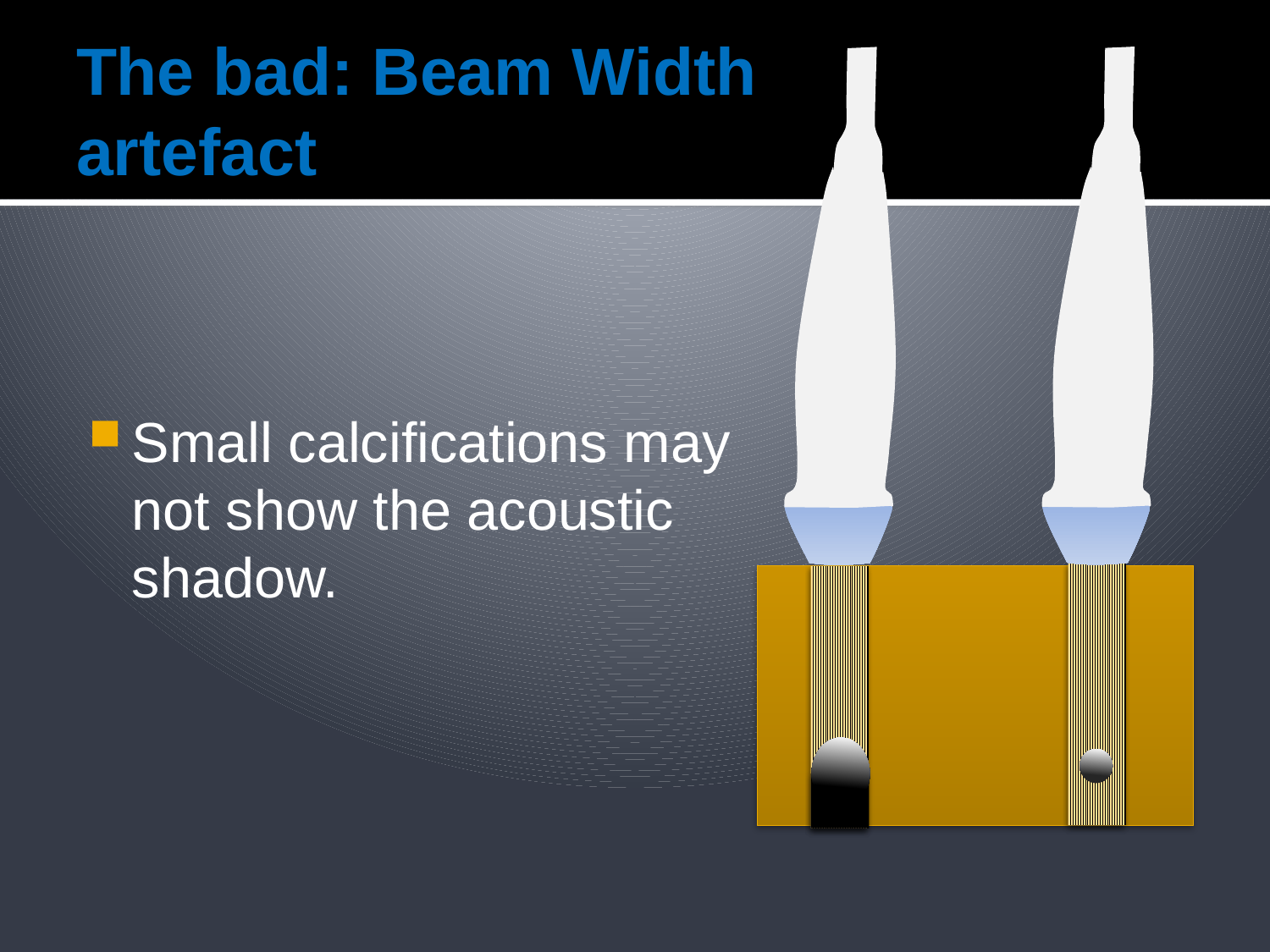

# The bad: Beam Width artefact

Small calcifications may not show the acoustic shadow.